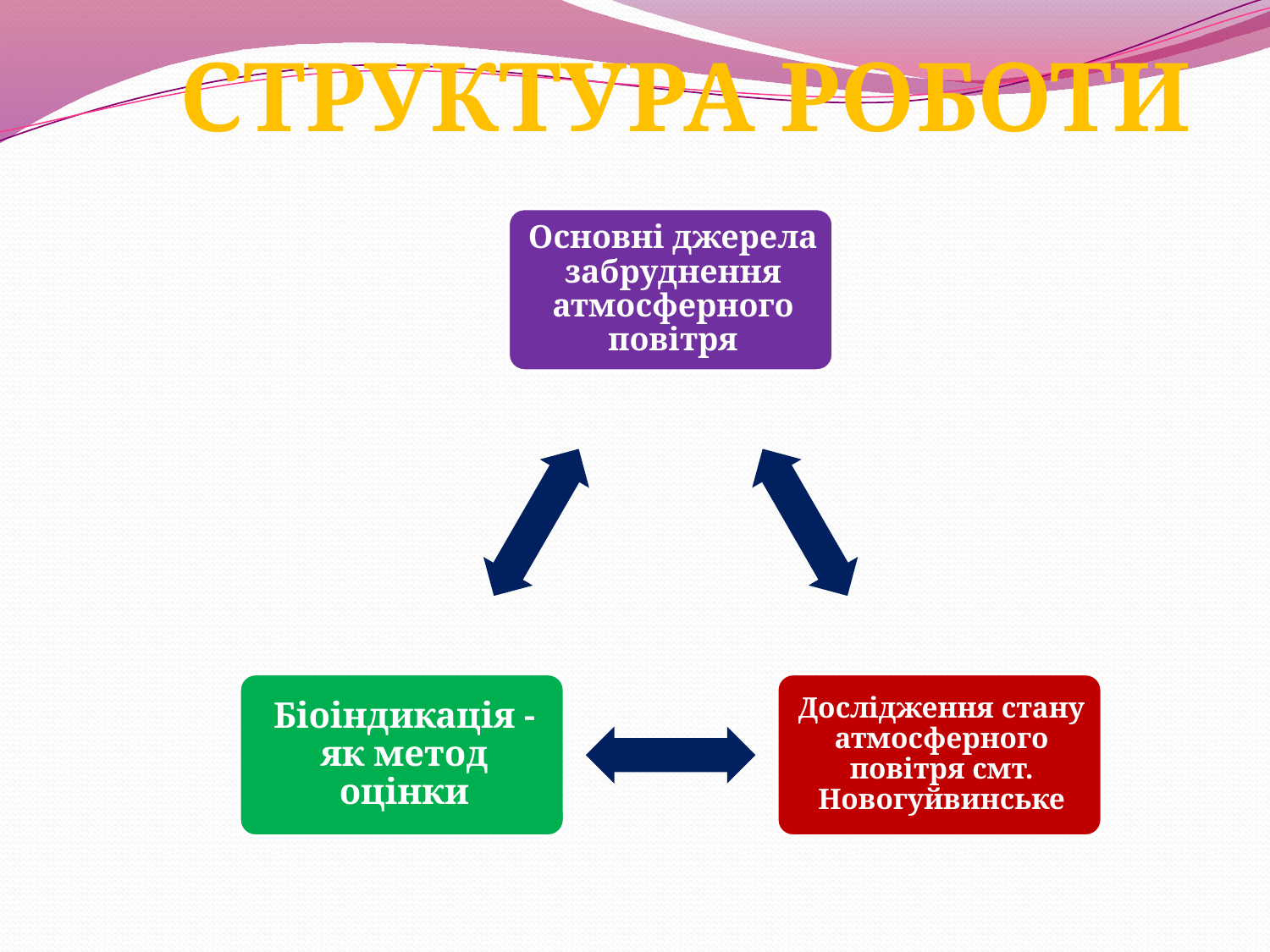

Структура роботи
#
Основні джерела забруднення атмосферного повітря

Дослідження стану атмосферного повітря смт. Новогуйвинське

Біоіндикація - як метод оцінки